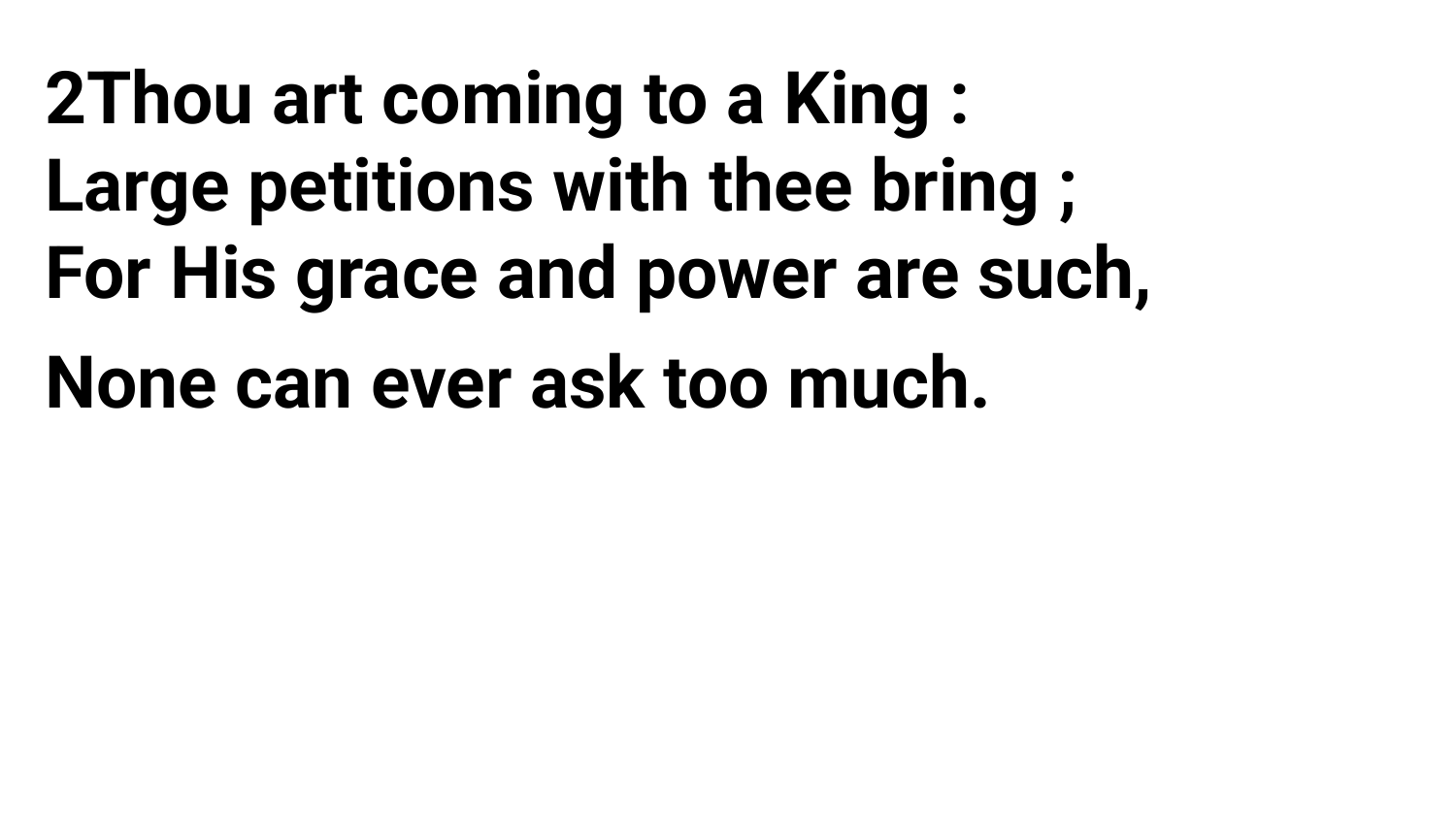

2Thou art coming to a King :
Large petitions with thee bring ;
For His grace and power are such,
None can ever ask too much.